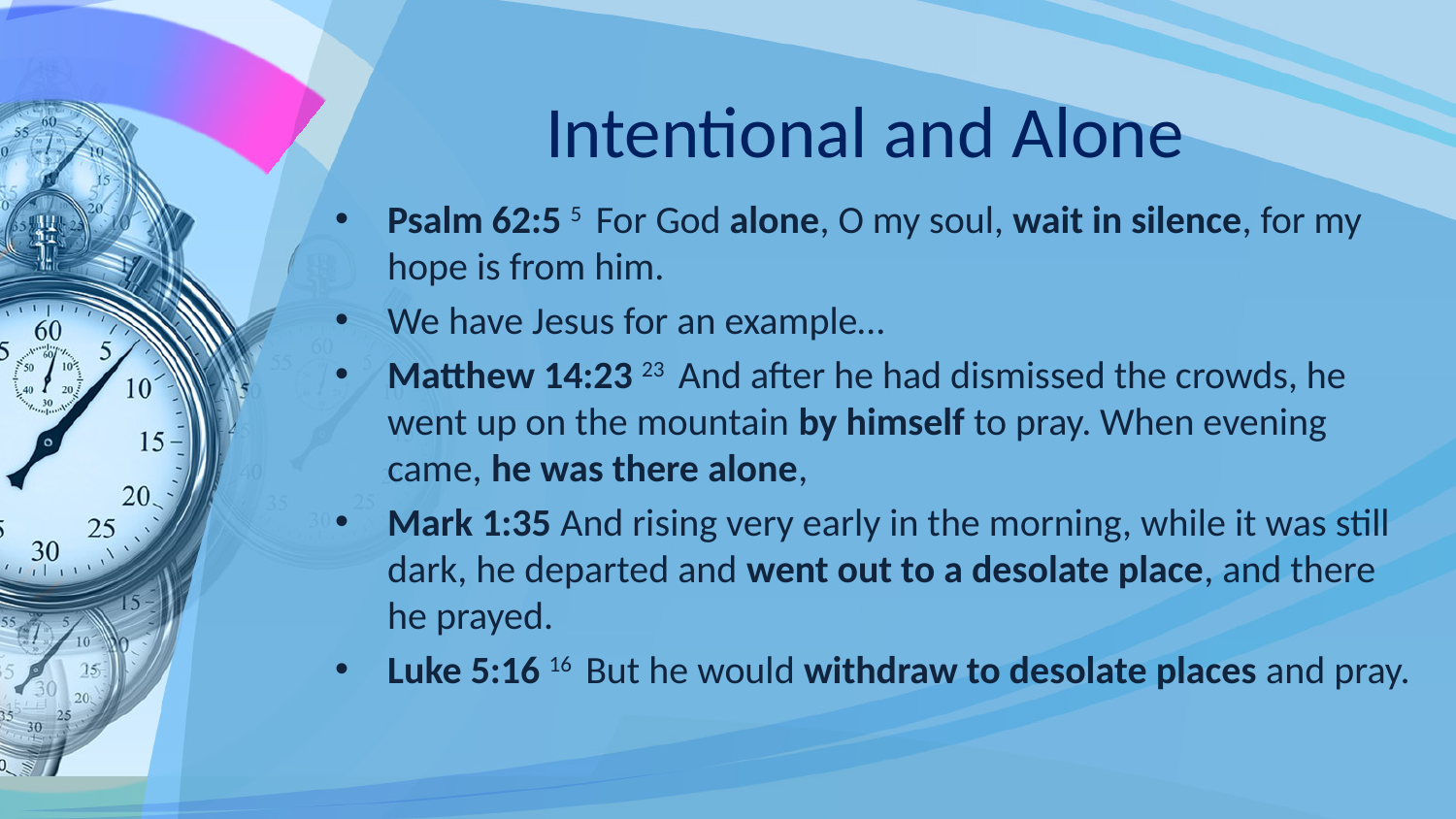

# Intentional and Alone
Psalm 62:5 5  For God alone, O my soul, wait in silence, for my hope is from him.
We have Jesus for an example…
Matthew 14:23 23  And after he had dismissed the crowds, he went up on the mountain by himself to pray. When evening came, he was there alone,
Mark 1:35 And rising very early in the morning, while it was still dark, he departed and went out to a desolate place, and there he prayed.
Luke 5:16 16  But he would withdraw to desolate places and pray.